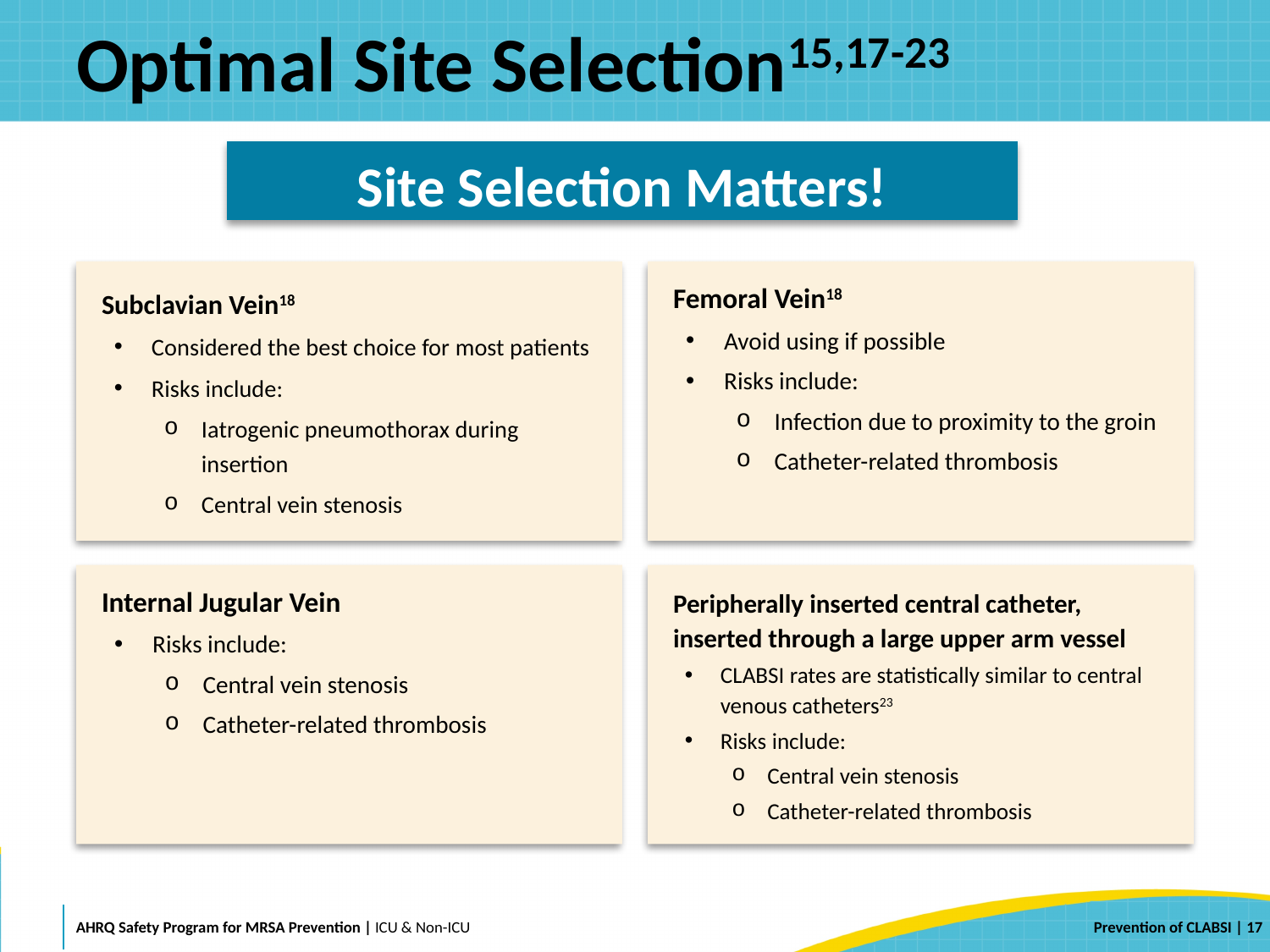

# Optimal Site Selection15,17-23
Site Selection Matters!
Subclavian Vein18
Considered the best choice for most patients
Risks include:
Iatrogenic pneumothorax during insertion
Central vein stenosis
Femoral Vein18
Avoid using if possible
Risks include:
Infection due to proximity to the groin
Catheter-related thrombosis
Peripherally inserted central catheter, inserted through a large upper arm vessel
CLABSI rates are statistically similar to central venous catheters23
Risks include:
Central vein stenosis
Catheter-related thrombosis
Internal Jugular Vein
Risks include:
Central vein stenosis
Catheter-related thrombosis
 | 17